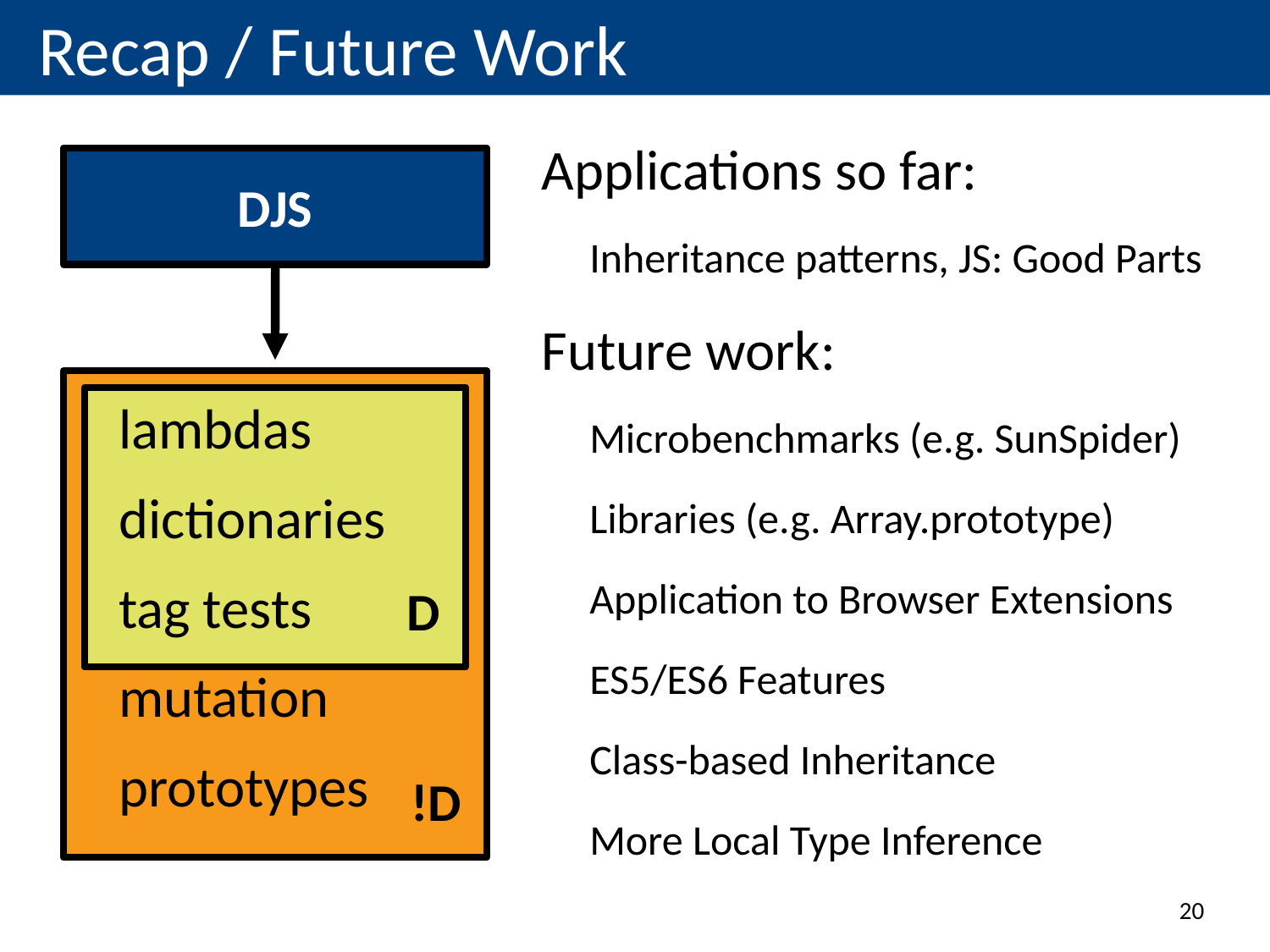

# Recap / Future Work
Applications so far:
	Inheritance patterns, JS: Good Parts
Future work:
	Microbenchmarks (e.g. SunSpider)
	Libraries (e.g. Array.prototype)
	Application to Browser Extensions
	ES5/ES6 Features
	Class-based Inheritance
	More Local Type Inference
DJS
lambdas
dictionaries
tag tests
mutation
prototypes
!D
D
20